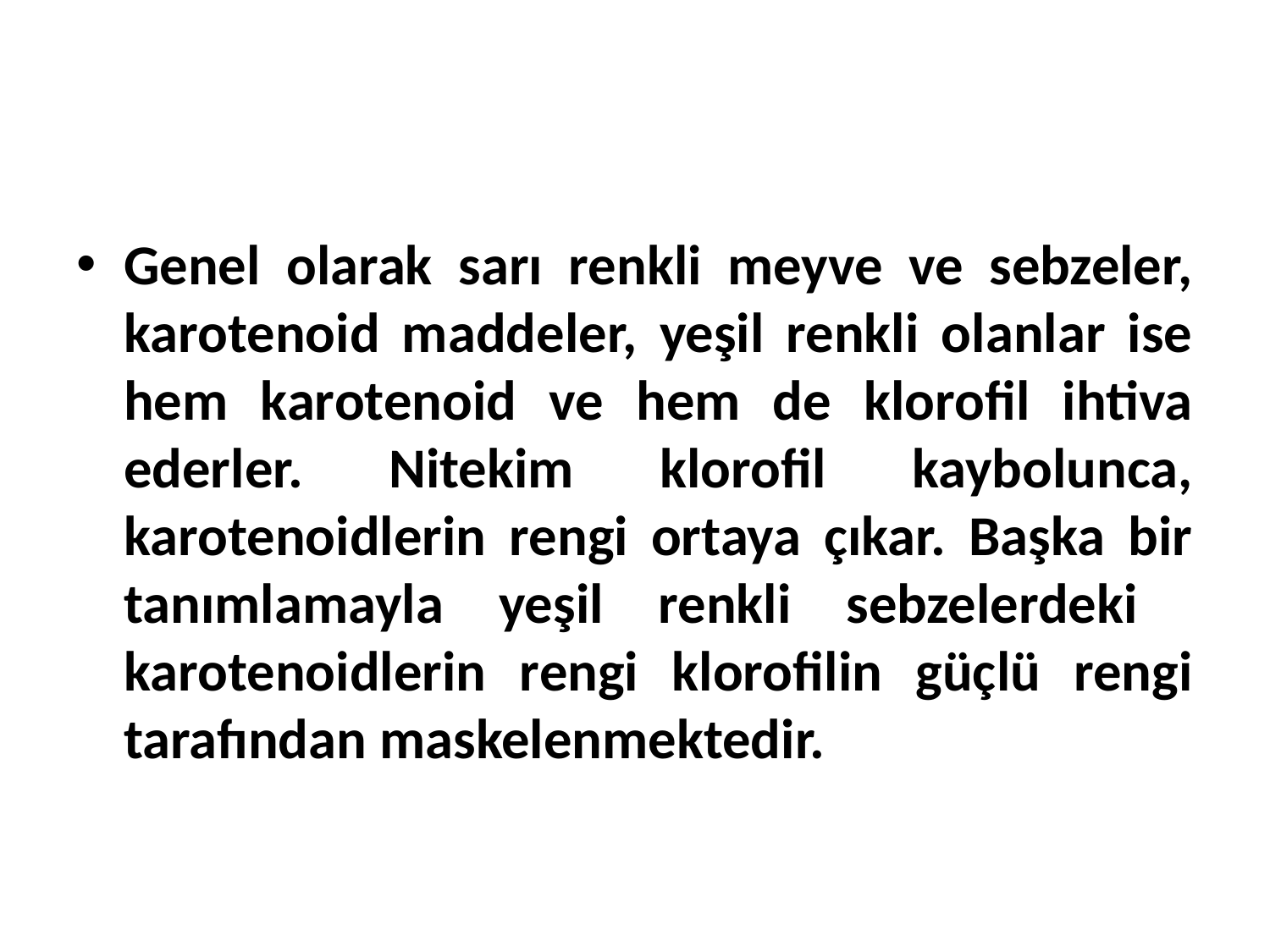

Genel olarak sarı renkli meyve ve sebzeler, karotenoid maddeler, yeşil renkli olanlar ise hem karotenoid ve hem de klorofil ihtiva ederler. Nitekim klorofil kaybolunca, karotenoidlerin rengi ortaya çıkar. Başka bir tanımlamayla yeşil renkli sebzelerdeki  karotenoidlerin rengi klorofilin güçlü rengi tarafından maskelenmektedir.